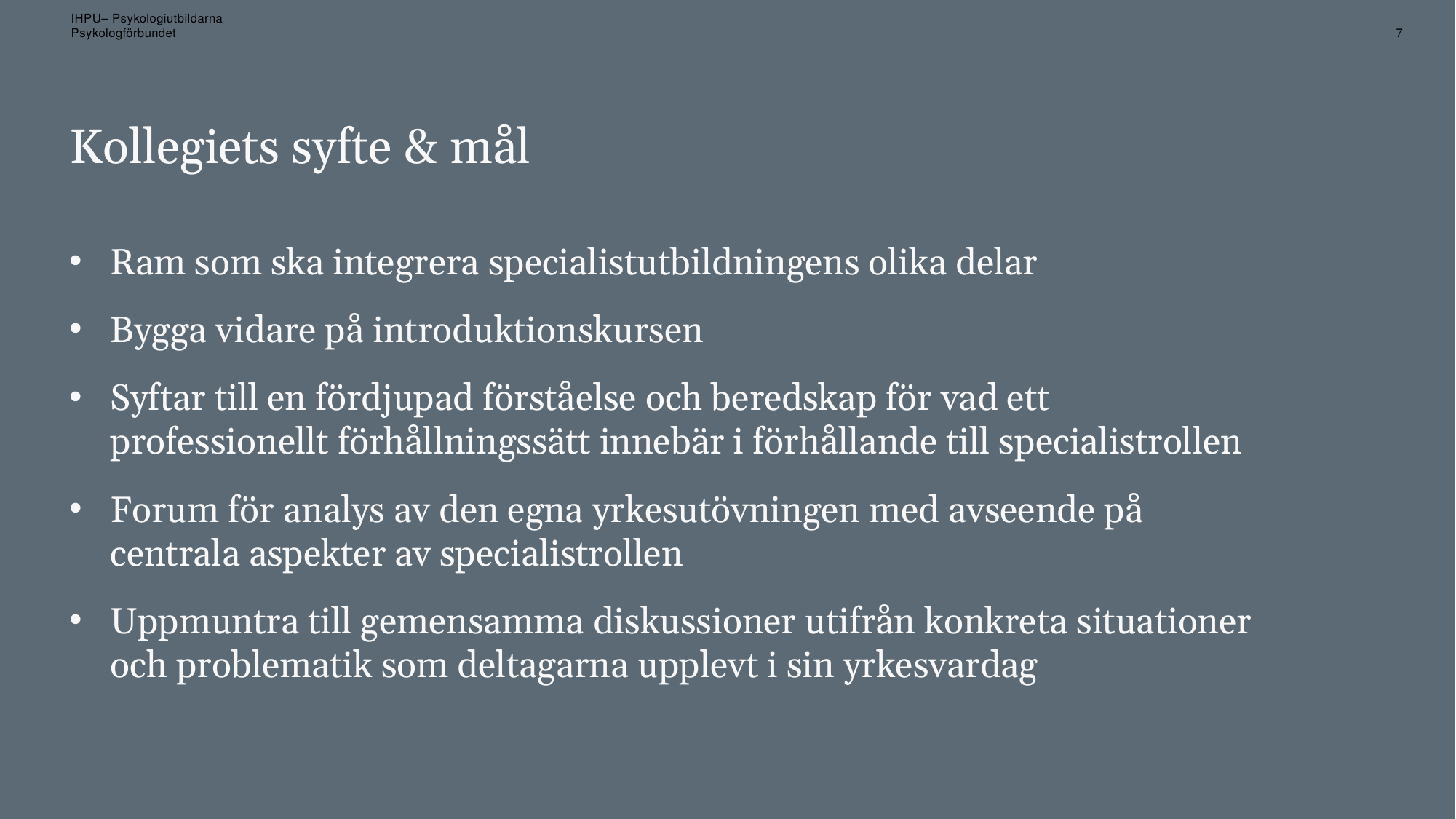

7
# Kollegiets syfte & mål
Ram som ska integrera specialistutbildningens olika delar
Bygga vidare på introduktionskursen
Syftar till en fördjupad förståelse och beredskap för vad ett professionellt förhållningssätt innebär i förhållande till specialistrollen
Forum för analys av den egna yrkesutövningen med avseende på centrala aspekter av specialistrollen
Uppmuntra till gemensamma diskussioner utifrån konkreta situationer och problematik som deltagarna upplevt i sin yrkesvardag